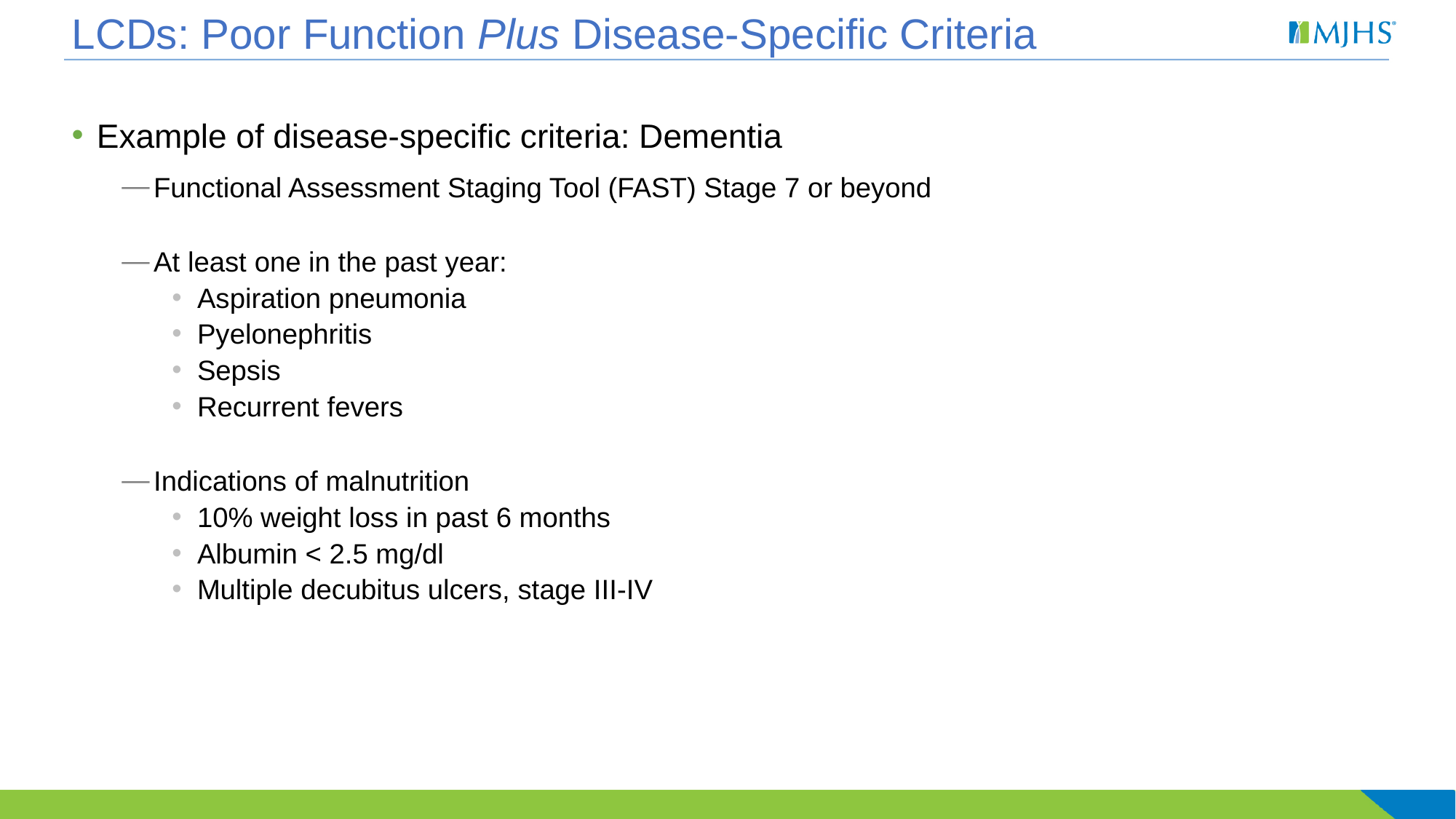

# LCDs: Poor Function Plus Disease-Specific Criteria
Example of disease-specific criteria: Dementia

Functional Assessment Staging Tool (FAST) Stage 7 or beyond

At least one in the past year:
Aspiration pneumonia
Pyelonephritis
Sepsis
Recurrent fevers

Indications of malnutrition
10% weight loss in past 6 months
Albumin < 2.5 mg/dl
Multiple decubitus ulcers, stage III-IV